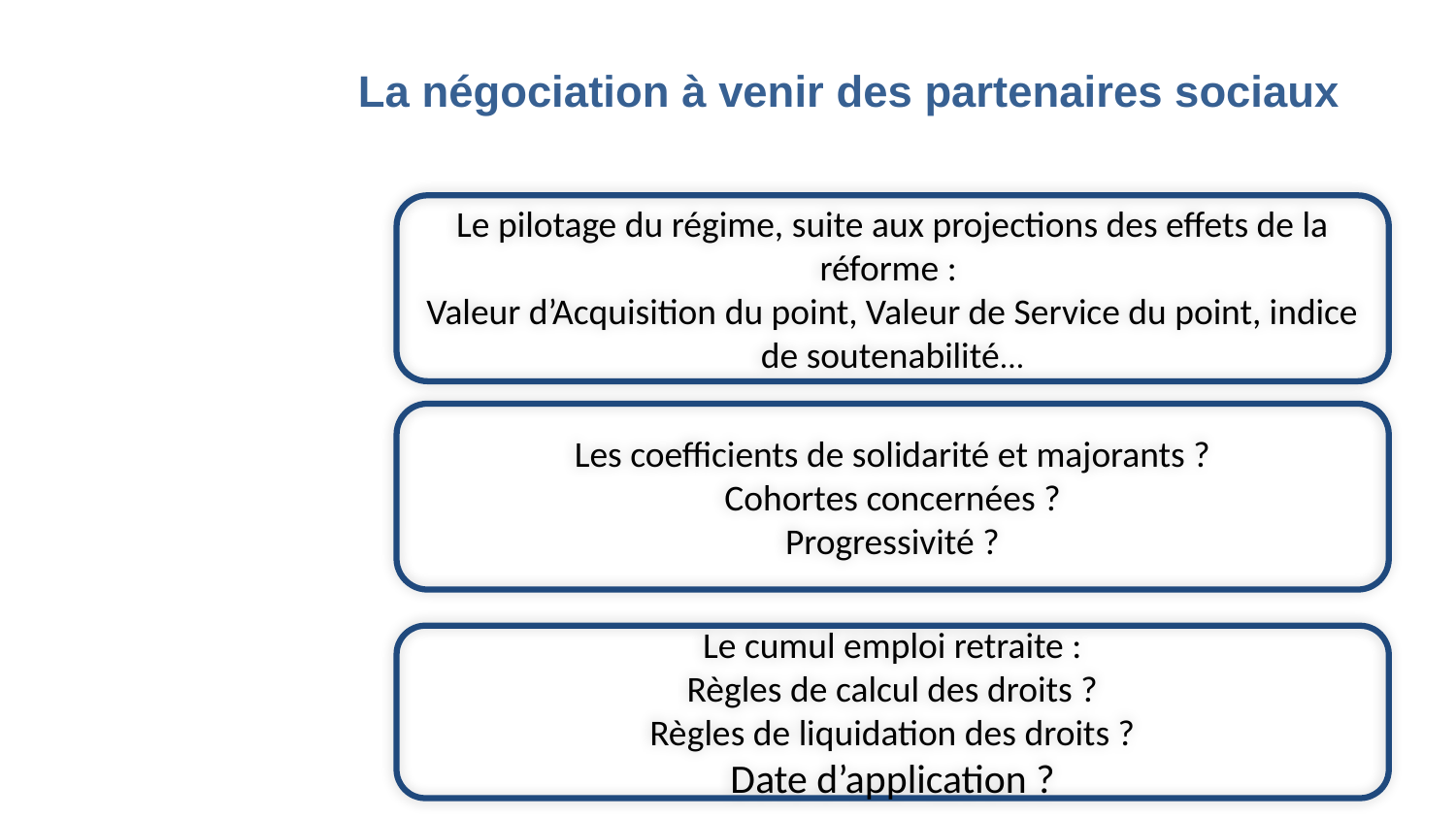

# La négociation à venir des partenaires sociaux
Le pilotage du régime, suite aux projections des effets de la réforme :
Valeur d’Acquisition du point, Valeur de Service du point, indice de soutenabilité...
Les coefficients de solidarité et majorants ?
Cohortes concernées ?
Progressivité ?
Le cumul emploi retraite :
Règles de calcul des droits ?
Règles de liquidation des droits ?
Date d’application ?
5 juillet 2023